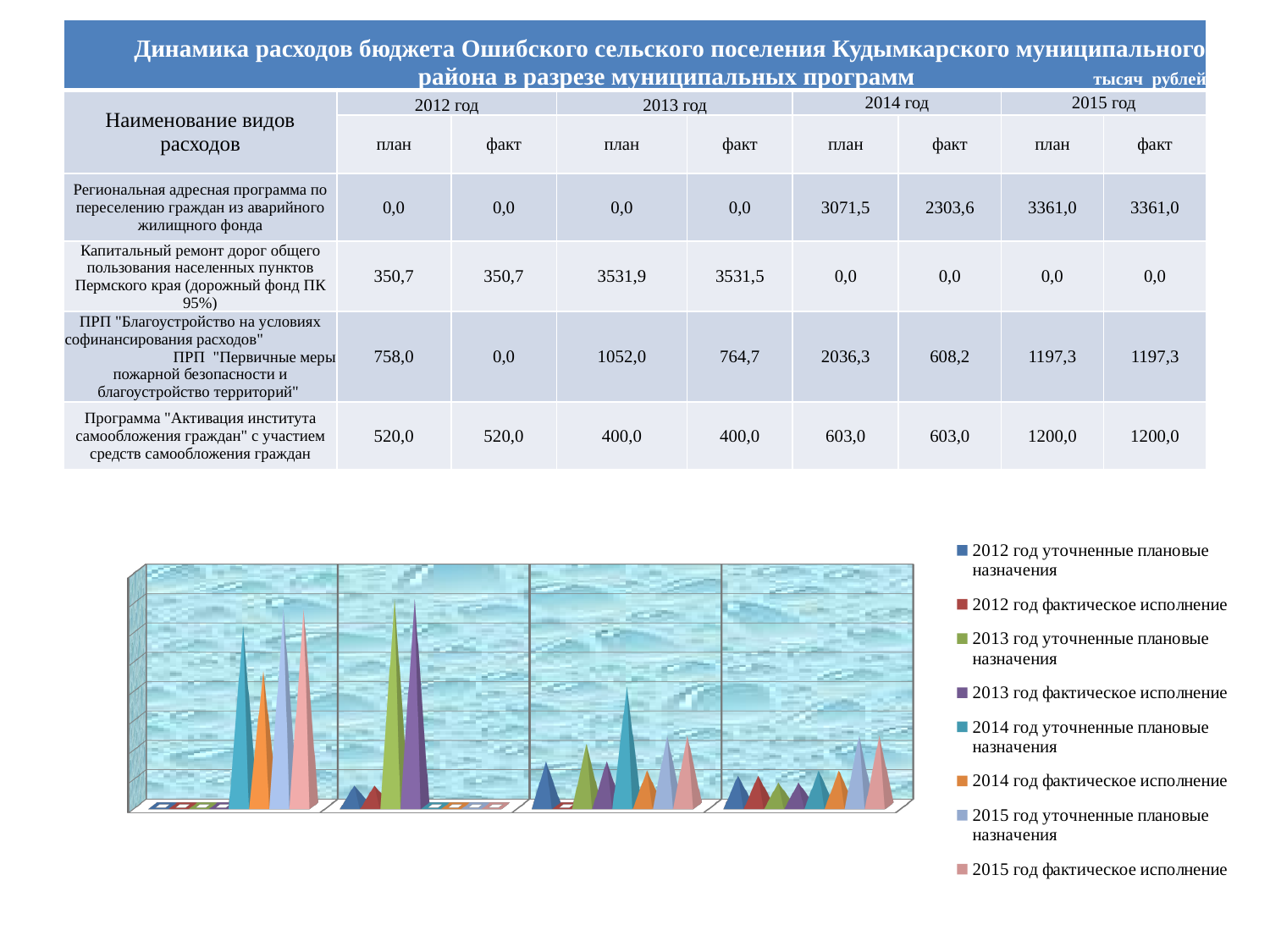

| Динамика расходов бюджета Ошибского сельского поселения Кудымкарского муниципального района в разрезе муниципальных программ тысяч рублей |  |  |  |  |  |  |  |  |
| --- | --- | --- | --- | --- | --- | --- | --- | --- |
| Наименование видов расходов | 2012 год |  | 2013 год |  | 2014 год |  | 2015 год |  |
|  | план | факт | план | факт | план | факт | план | факт |
| Региональная адресная программа по переселению граждан из аварийного жилищного фонда | 0,0 | 0,0 | 0,0 | 0,0 | 3071,5 | 2303,6 | 3361,0 | 3361,0 |
| Капитальный ремонт дорог общего пользования населенных пунктов Пермского края (дорожный фонд ПК 95%) | 350,7 | 350,7 | 3531,9 | 3531,5 | 0,0 | 0,0 | 0,0 | 0,0 |
| ПРП "Благоустройство на условиях софинансирования расходов" ПРП "Первичные меры пожарной безопасности и благоустройство территорий" | 758,0 | 0,0 | 1052,0 | 764,7 | 2036,3 | 608,2 | 1197,3 | 1197,3 |
| Программа "Активация института самообложения граждан" с участием средств самообложения граждан | 520,0 | 520,0 | 400,0 | 400,0 | 603,0 | 603,0 | 1200,0 | 1200,0 |
#

[unsupported chart]